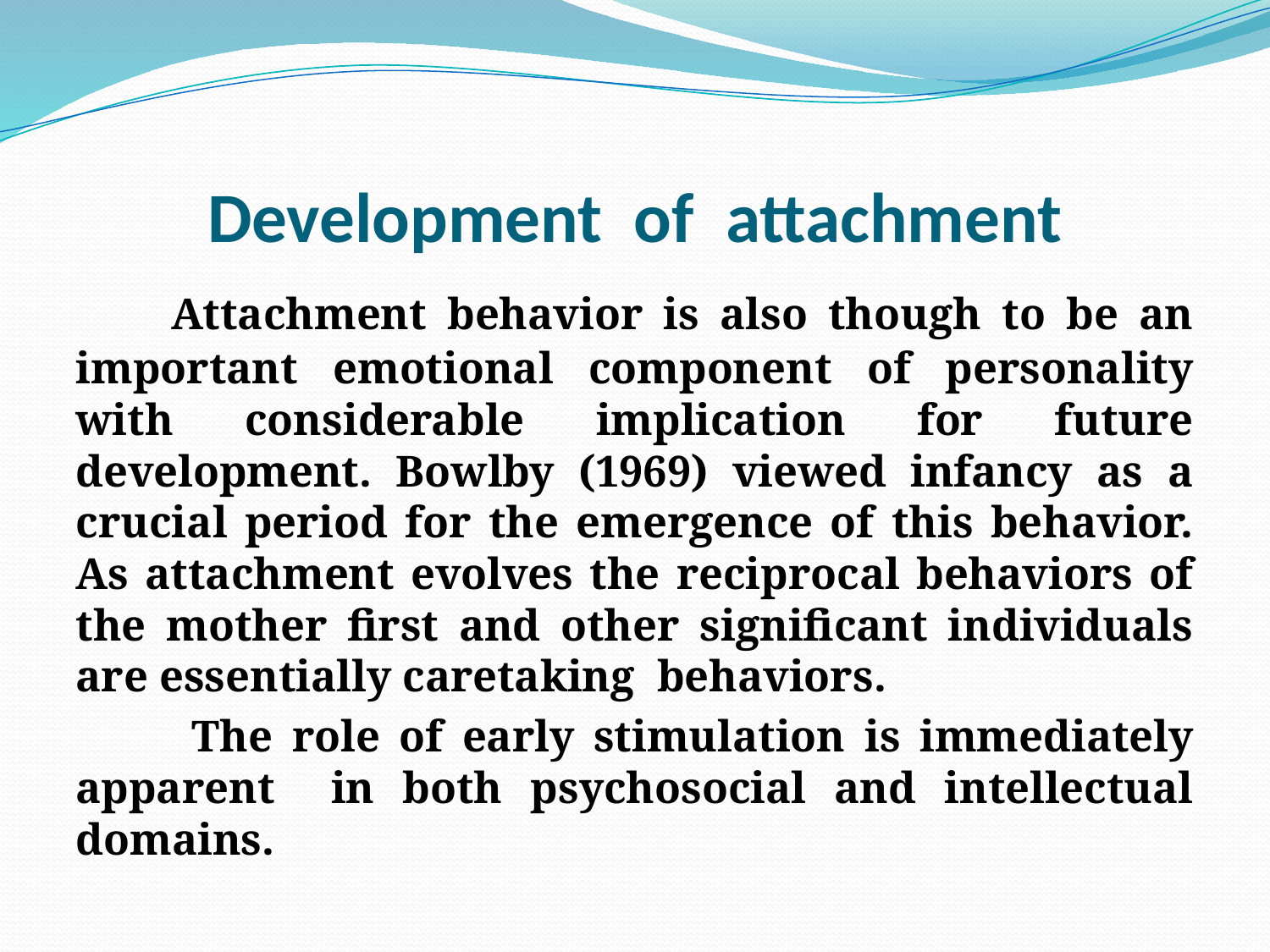

# Development  of  attachment
    Attachment behavior is also though to be an important emotional component of personality with considerable implication for future development. Bowlby (1969) viewed infancy as a crucial period for the emergence of this behavior. As attachment evolves the reciprocal behaviors of the mother first and other significant individuals are essentially caretaking  behaviors.
      The role of early stimulation is immediately apparent  in both psychosocial and intellectual domains.